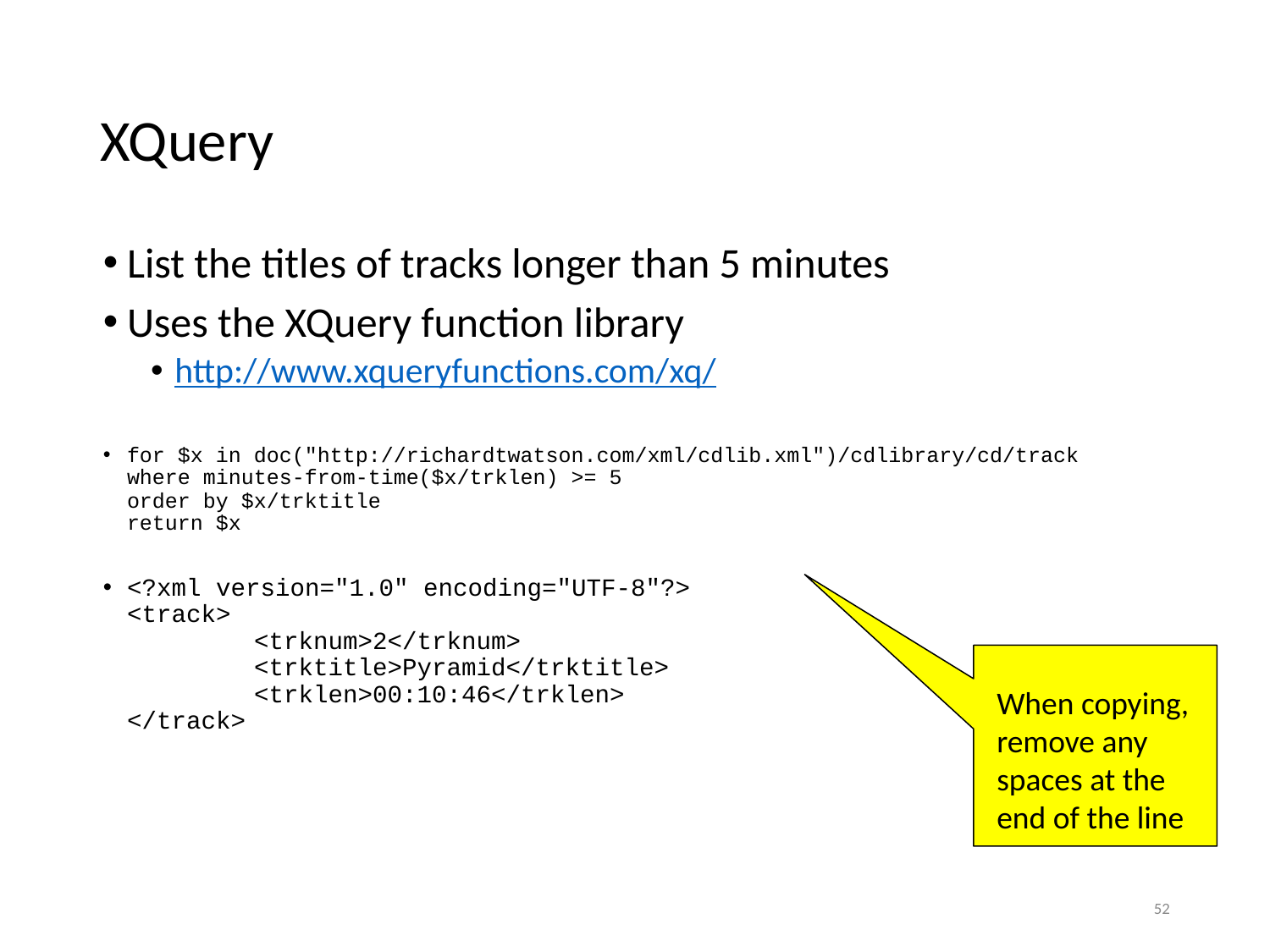

# XQuery
List the titles of tracks longer than 5 minutes
Uses the XQuery function library
http://www.xqueryfunctions.com/xq/

for $x in doc("http://richardtwatson.com/xml/cdlib.xml")/cdlibrary/cd/track
where minutes-from-time($x/trklen) >= 5
order by $x/trktitle
return $x
<?xml version="1.0" encoding="UTF-8"?>
<track>
	<trknum>2</trknum>
	<trktitle>Pyramid</trktitle>
	<trklen>00:10:46</trklen>
</track>

When copying, remove any spaces at the end of the line
52